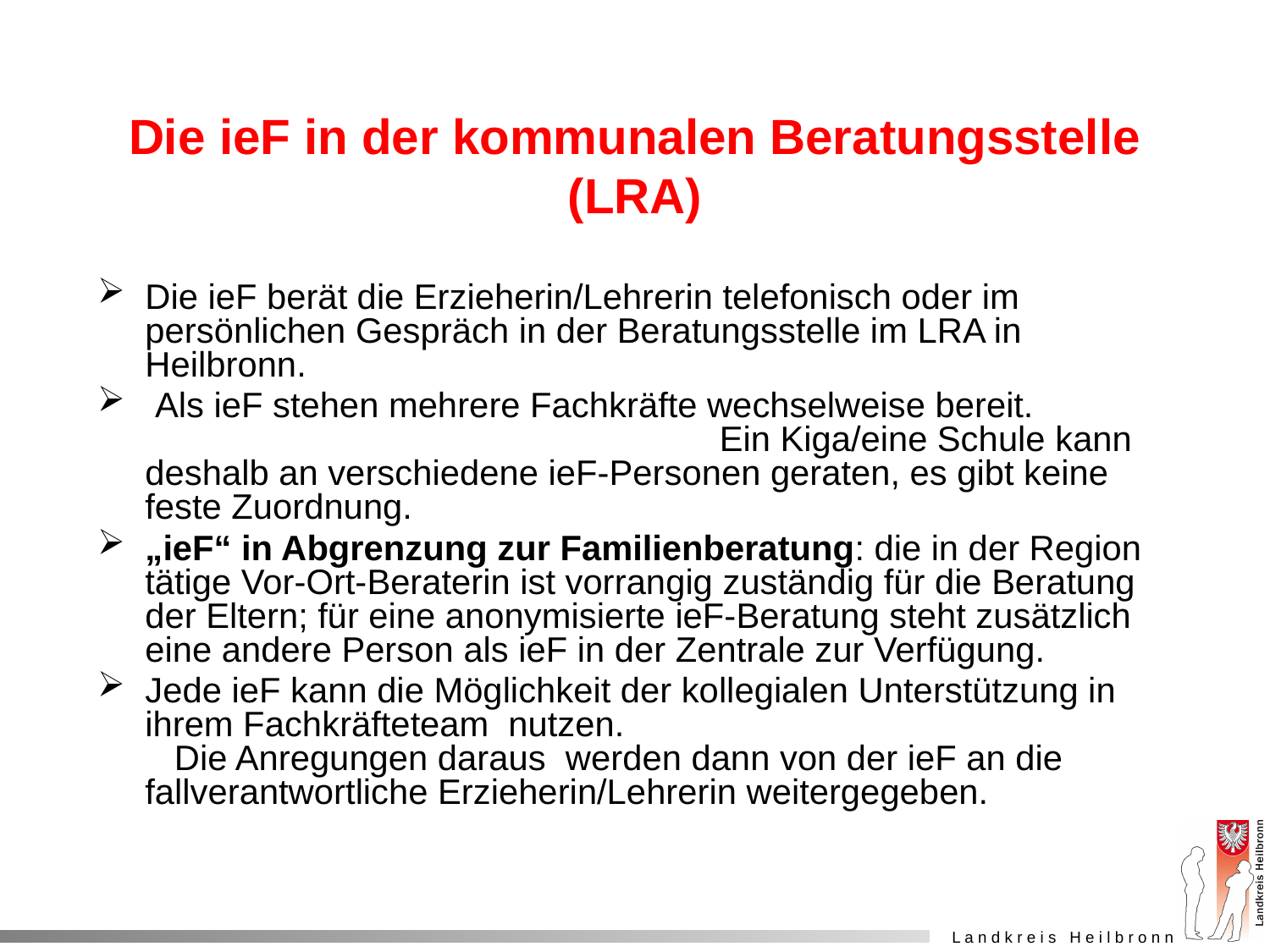

# Die ieF in der kommunalen Beratungsstelle (LRA)
Die ieF berät die Erzieherin/Lehrerin telefonisch oder im persönlichen Gespräch in der Beratungsstelle im LRA in Heilbronn.
 Als ieF stehen mehrere Fachkräfte wechselweise bereit.                                                                        Ein Kiga/eine Schule kann deshalb an verschiedene ieF-Personen geraten, es gibt keine feste Zuordnung.
„ieF“ in Abgrenzung zur Familienberatung: die in der Region tätige Vor-Ort-Beraterin ist vorrangig zuständig für die Beratung der Eltern; für eine anonymisierte ieF-Beratung steht zusätzlich eine andere Person als ieF in der Zentrale zur Verfügung.
Jede ieF kann die Möglichkeit der kollegialen Unterstützung in ihrem Fachkräfteteam  nutzen.                                                          Die Anregungen daraus  werden dann von der ieF an die fallverantwortliche Erzieherin/Lehrerin weitergegeben.